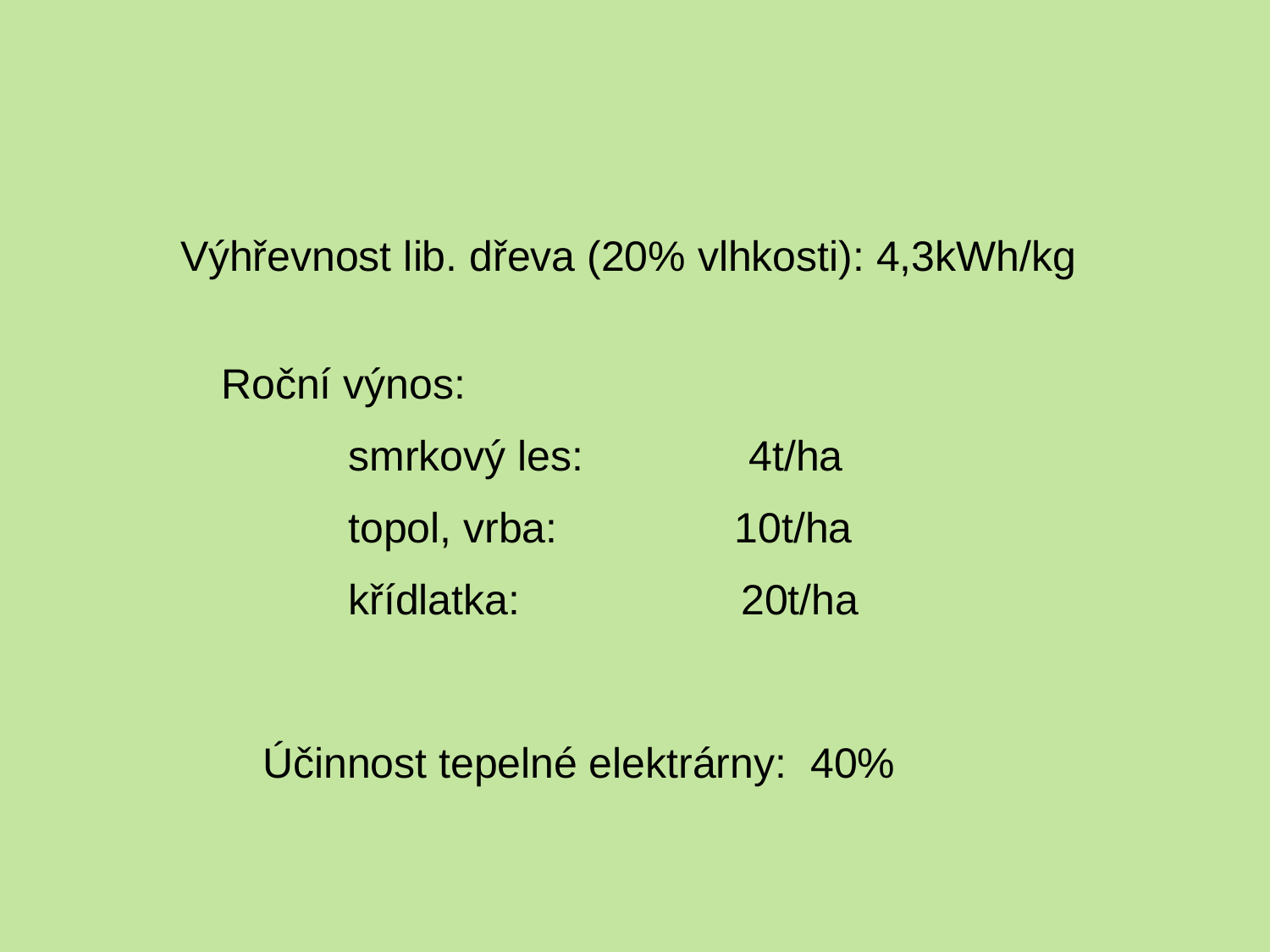

Výhřevnost lib. dřeva (20% vlhkosti): 4,3kWh/kg
Roční výnos:
	smrkový les:              4t/ha
	topol, vrba:               10t/ha
	křídlatka:		 20t/ha
Účinnost tepelné elektrárny:  40%